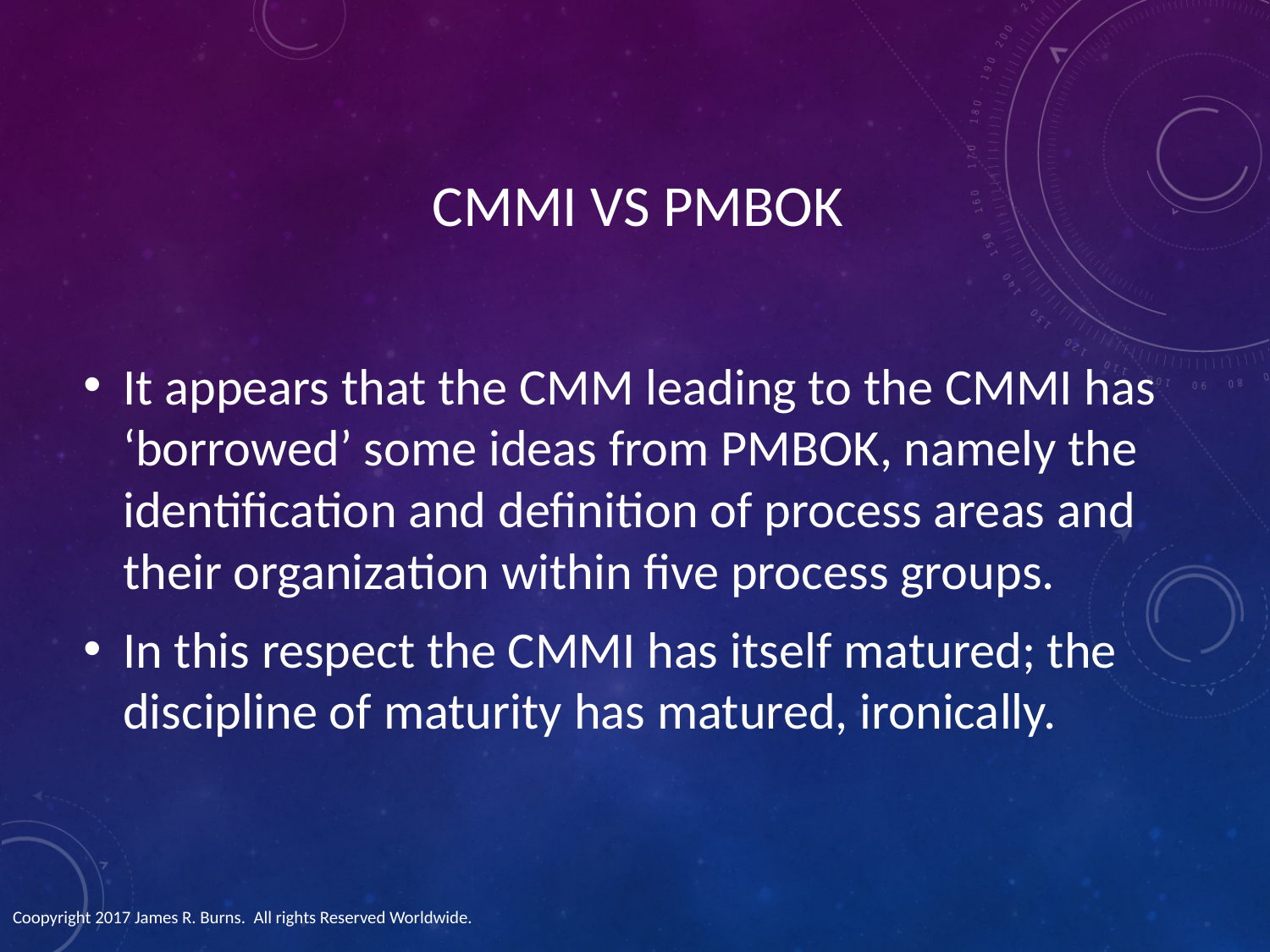

# CMMI vs PMBOK
It appears that the CMM leading to the CMMI has ‘borrowed’ some ideas from PMBOK, namely the identification and definition of process areas and their organization within five process groups.
In this respect the CMMI has itself matured; the discipline of maturity has matured, ironically.
Coopyright 2017 James R. Burns.  All rights Reserved Worldwide.